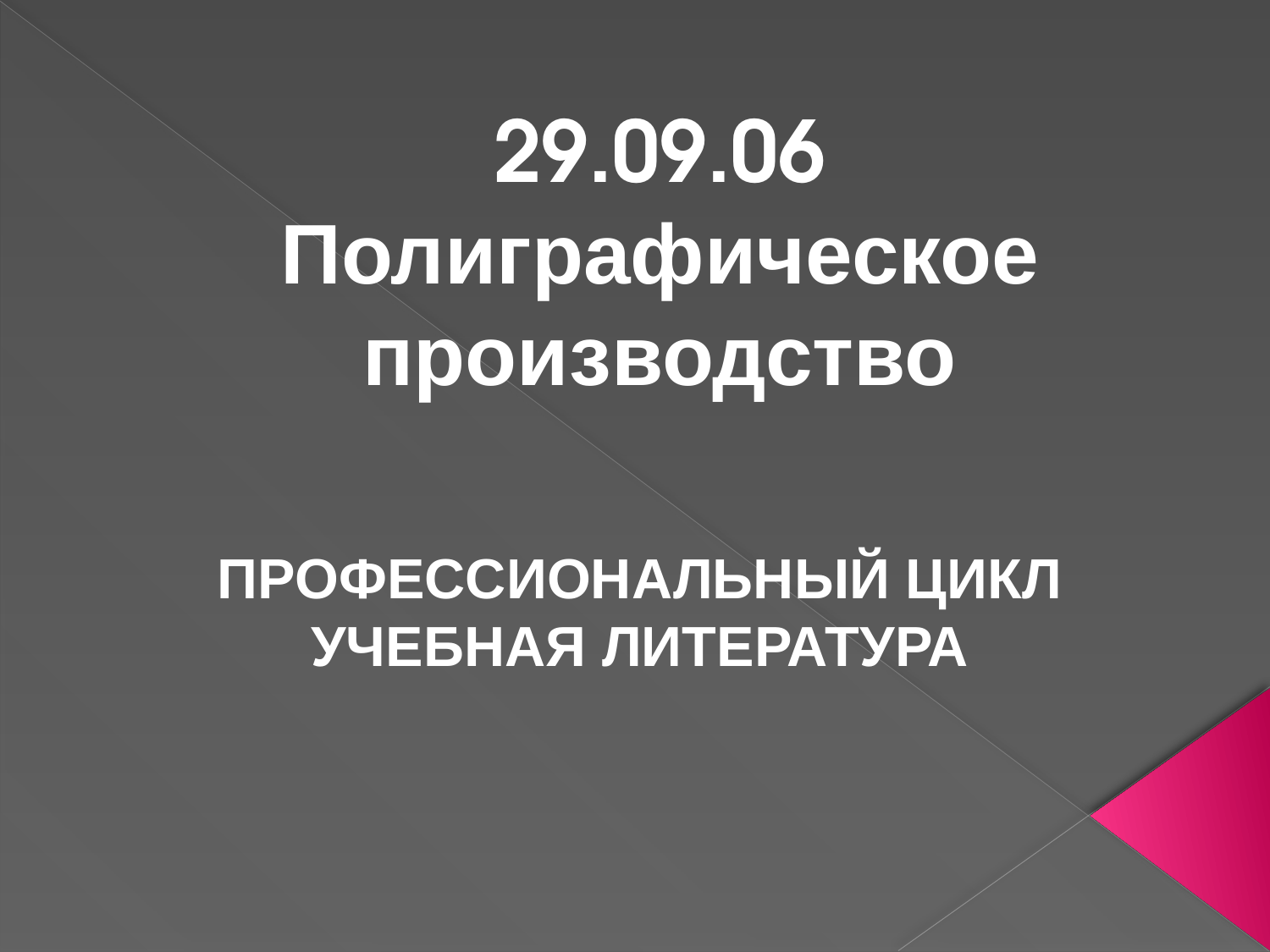

29.09.06 Полиграфическое производство
ПРОФЕССИОНАЛЬНЫЙ ЦИКЛ
УЧЕБНАЯ ЛИТЕРАТУРА